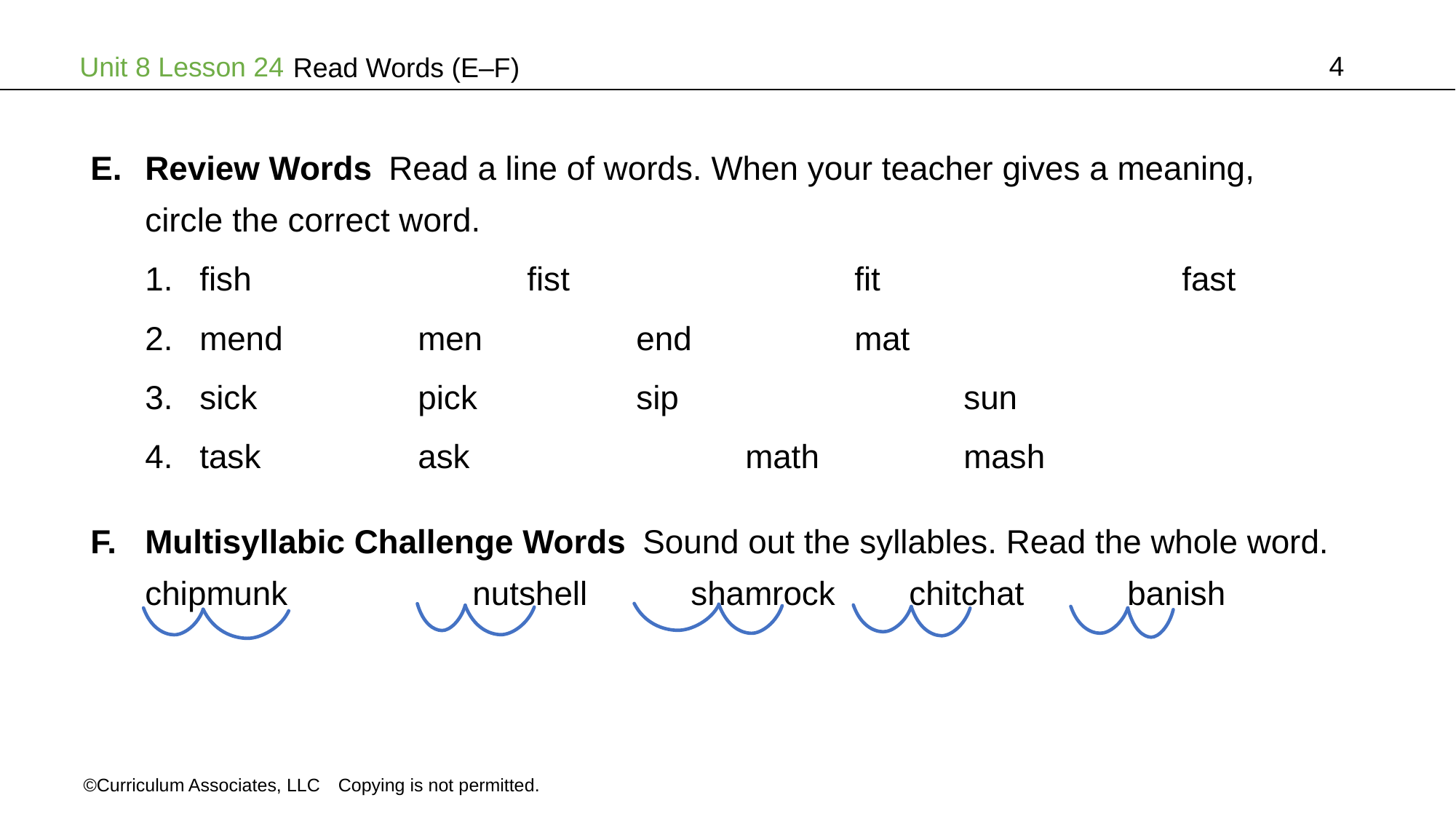

4
Read Words (E–F)

Review Words Read a line of words. When your teacher gives a meaning,
circle the correct word.
fish			fist			fit			fast
mend		men		end		mat
sick		pick		sip			sun
task		ask			math		mash
Multisyllabic Challenge Words Sound out the syllables. Read the whole word.
chipmunk		nutshell	shamrock	chitchat	banish